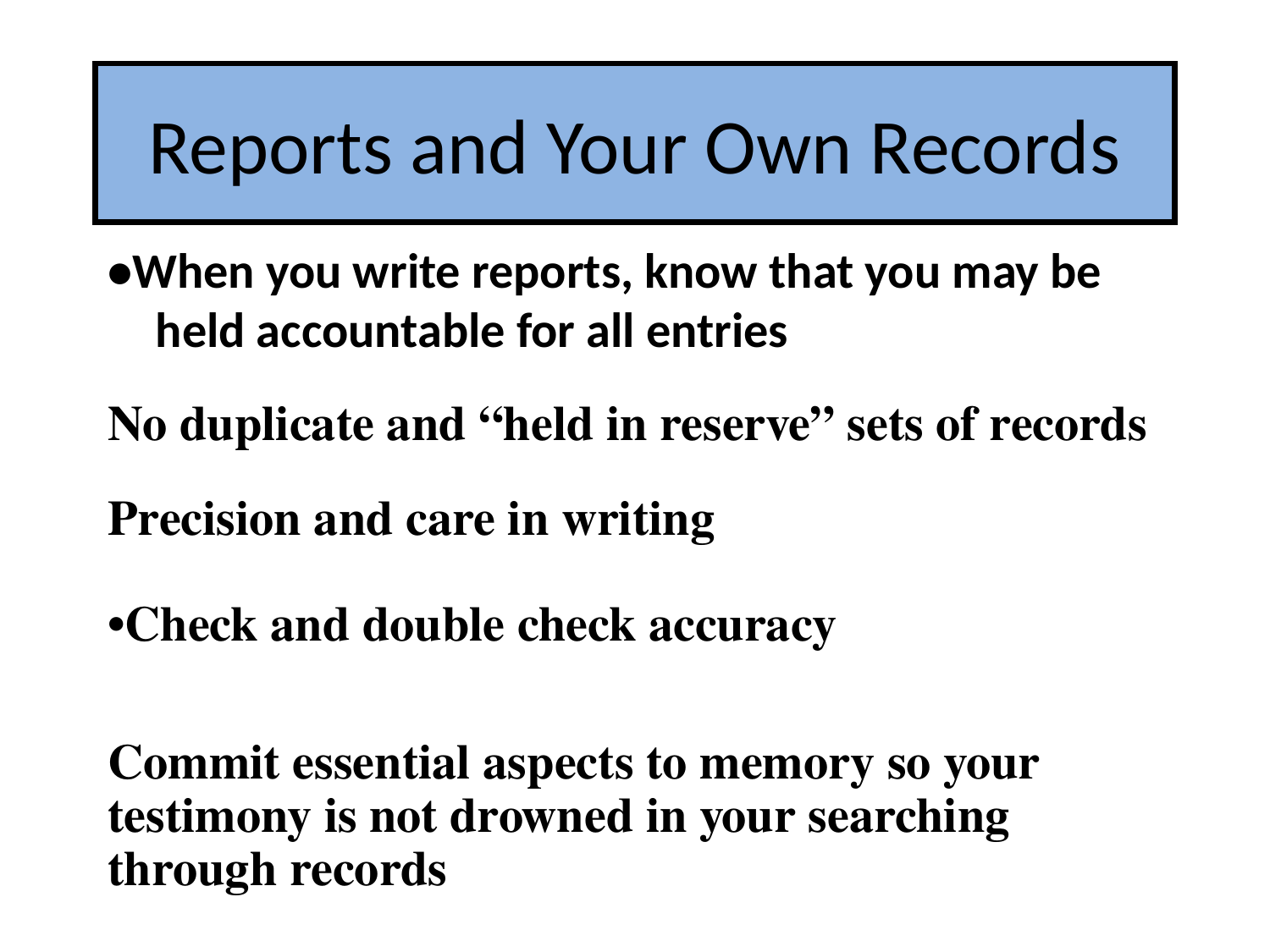

# Reports and Your Own Records
•When you write reports, know that you may be held accountable for all entries
No duplicate and “held in reserve” sets of records
Precision and care in writing
•Check and double check accuracy

Commit essential aspects to memory so your testimony is not drowned in your searching through records